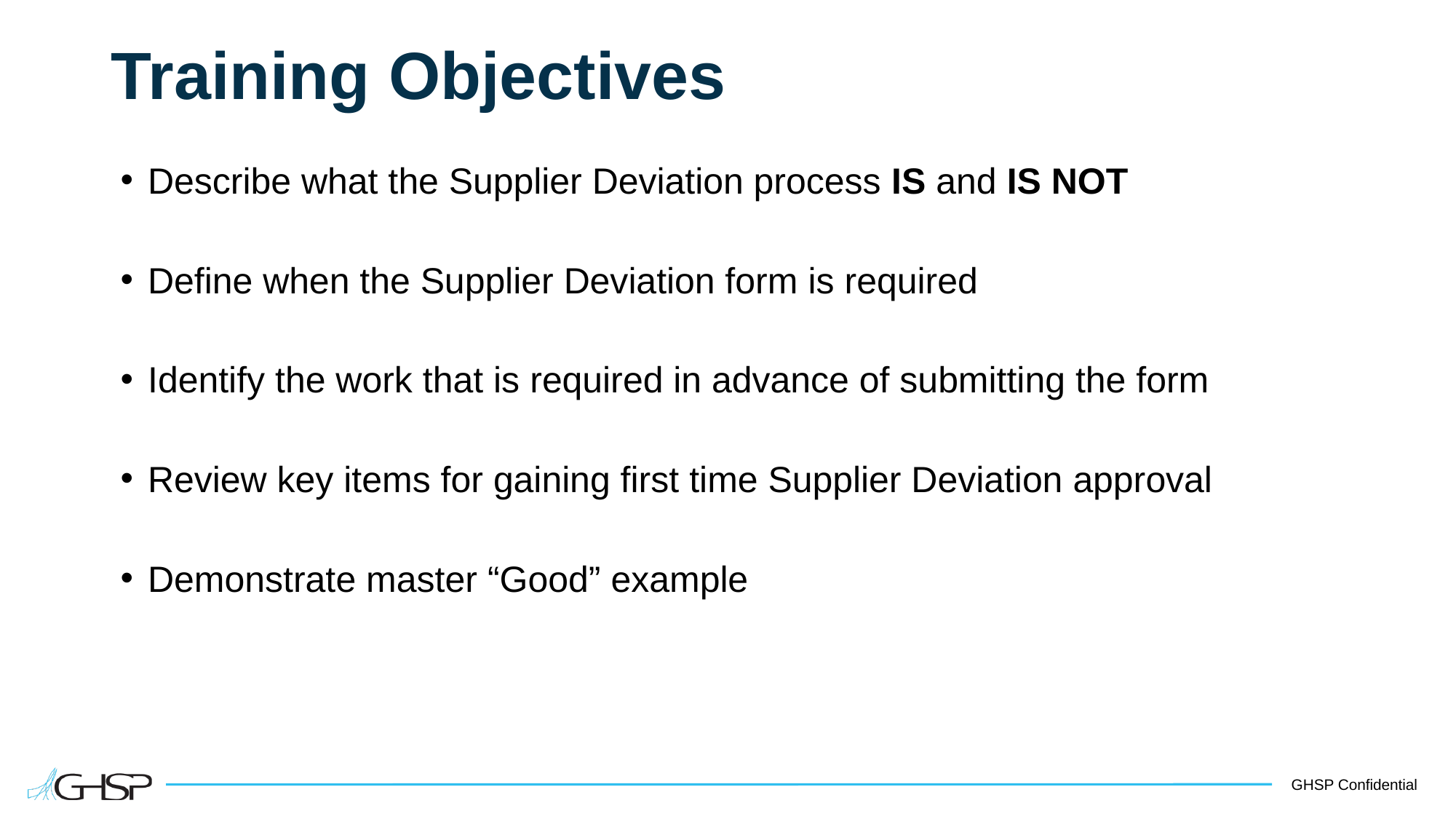

# Training Objectives
Describe what the Supplier Deviation process IS and IS NOT

Define when the Supplier Deviation form is required

Identify the work that is required in advance of submitting the form

Review key items for gaining first time Supplier Deviation approval

Demonstrate master “Good” example